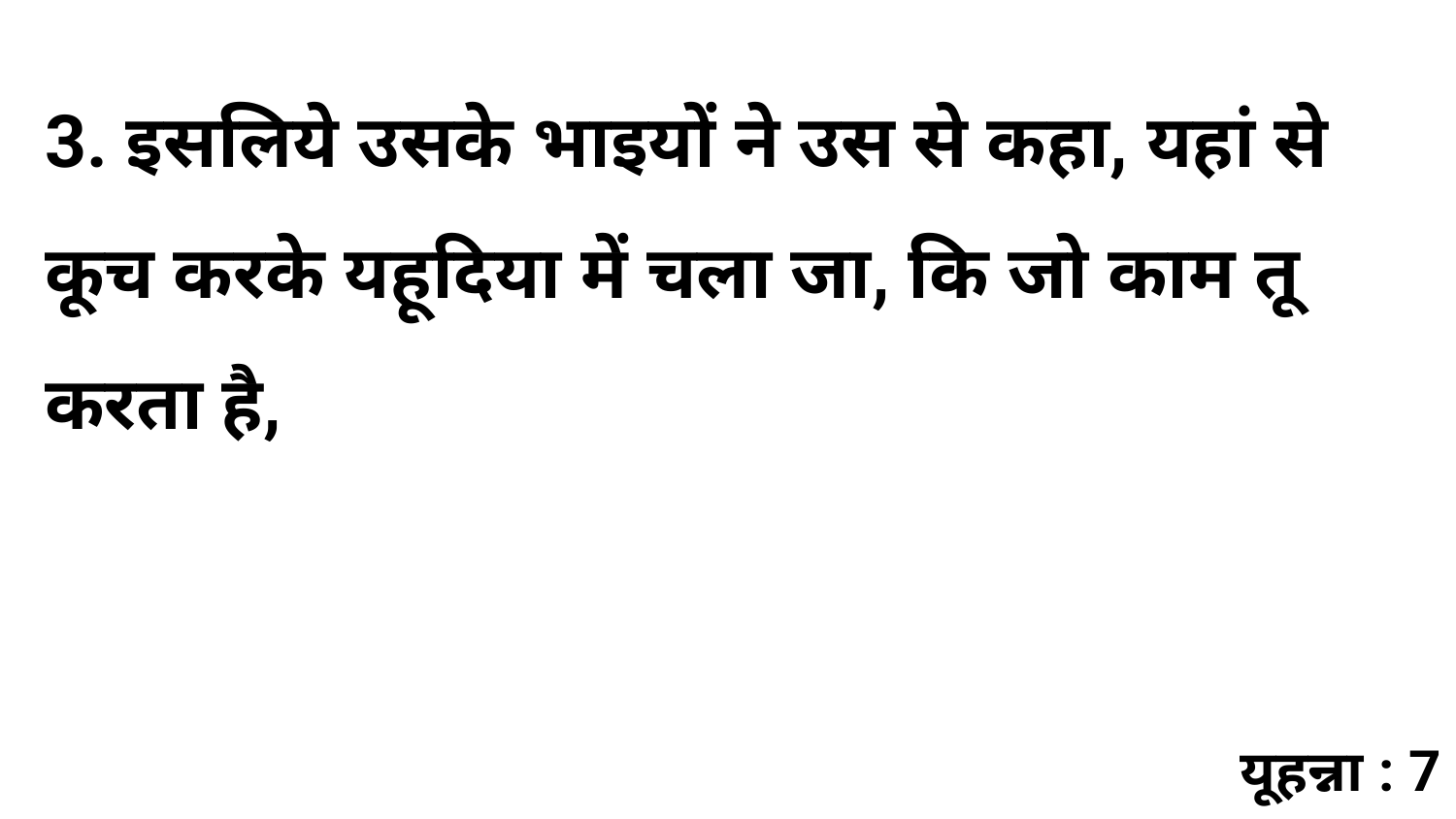

3. इसलिये उसके भाइयों ने उस से कहा, यहां से कूच करके यहूदिया में चला जा, कि जो काम तू करता है,
यूहन्ना : 7